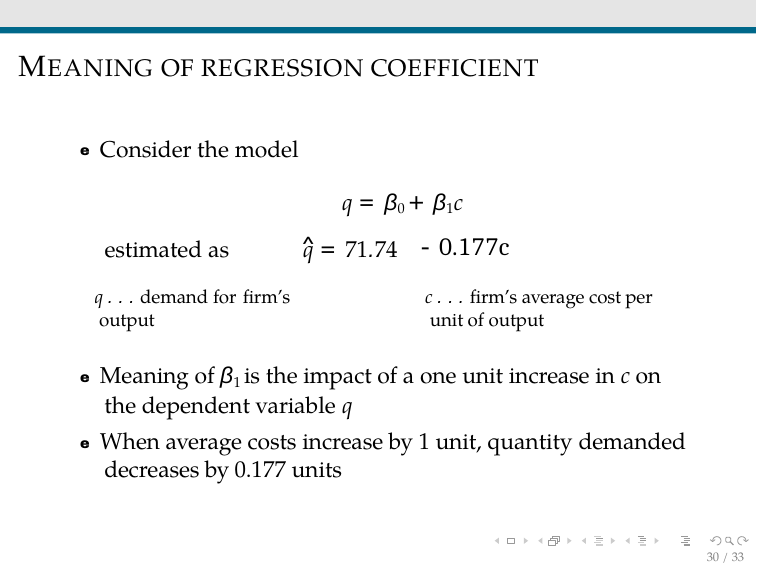

# MEANING OF REGRESSION COEFFICIENT
e Consider the model
q = β0 + β1c
- 0.177c
^
estimated as
q . . . demand for  firm’s  output
q = 71.74 − 1.77c
c . . . firm’s average cost per  unit of output
e Meaning of β1 is the impact of a one unit increase in c on  the dependent variable q
e When average costs increase by 1 unit, quantity demanded  decreases by 0.177 units

30 / 33